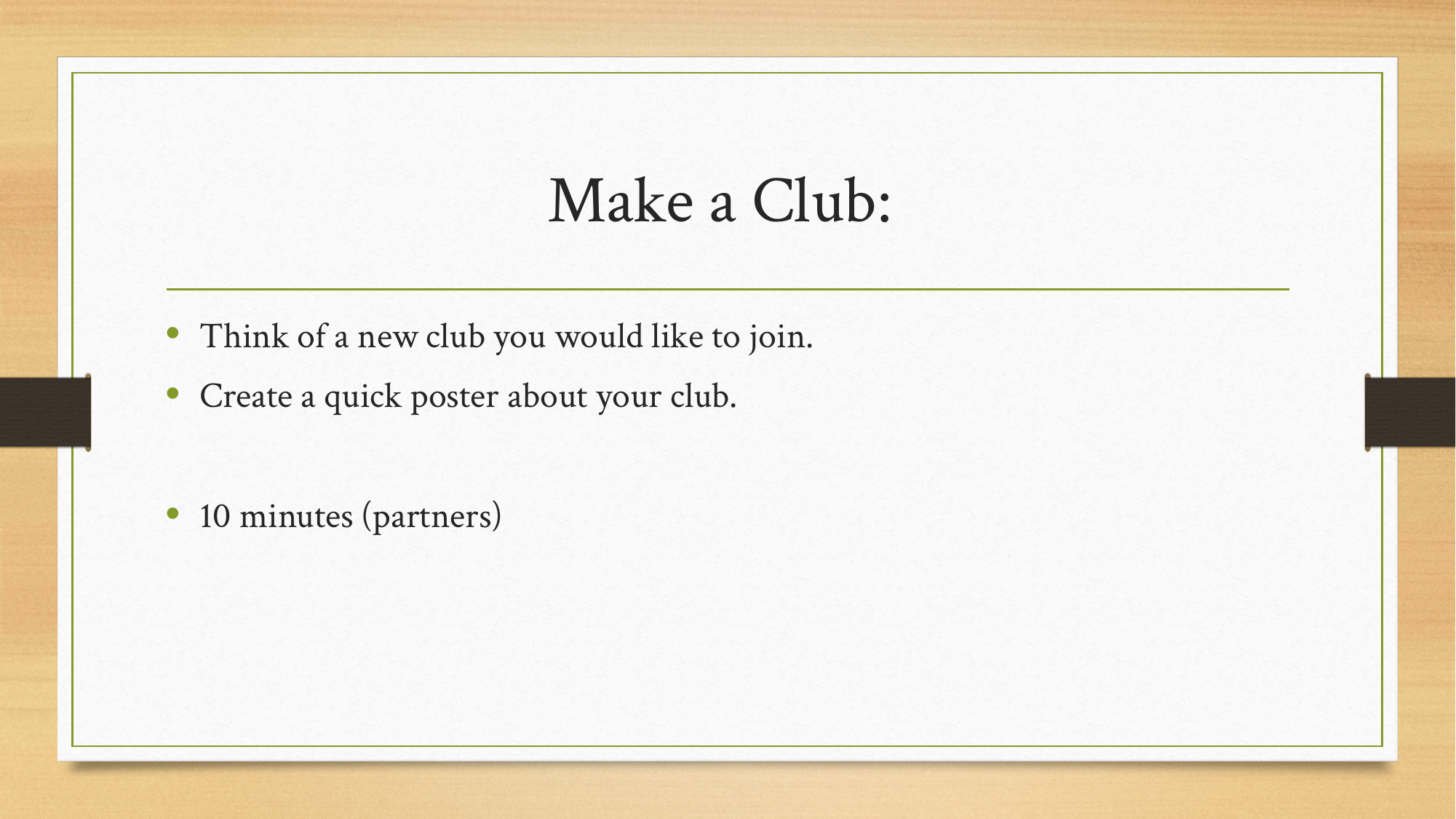

# Make a Club:
Think of a new club you would like to join.
Create a quick poster about your club.

10 minutes (partners)